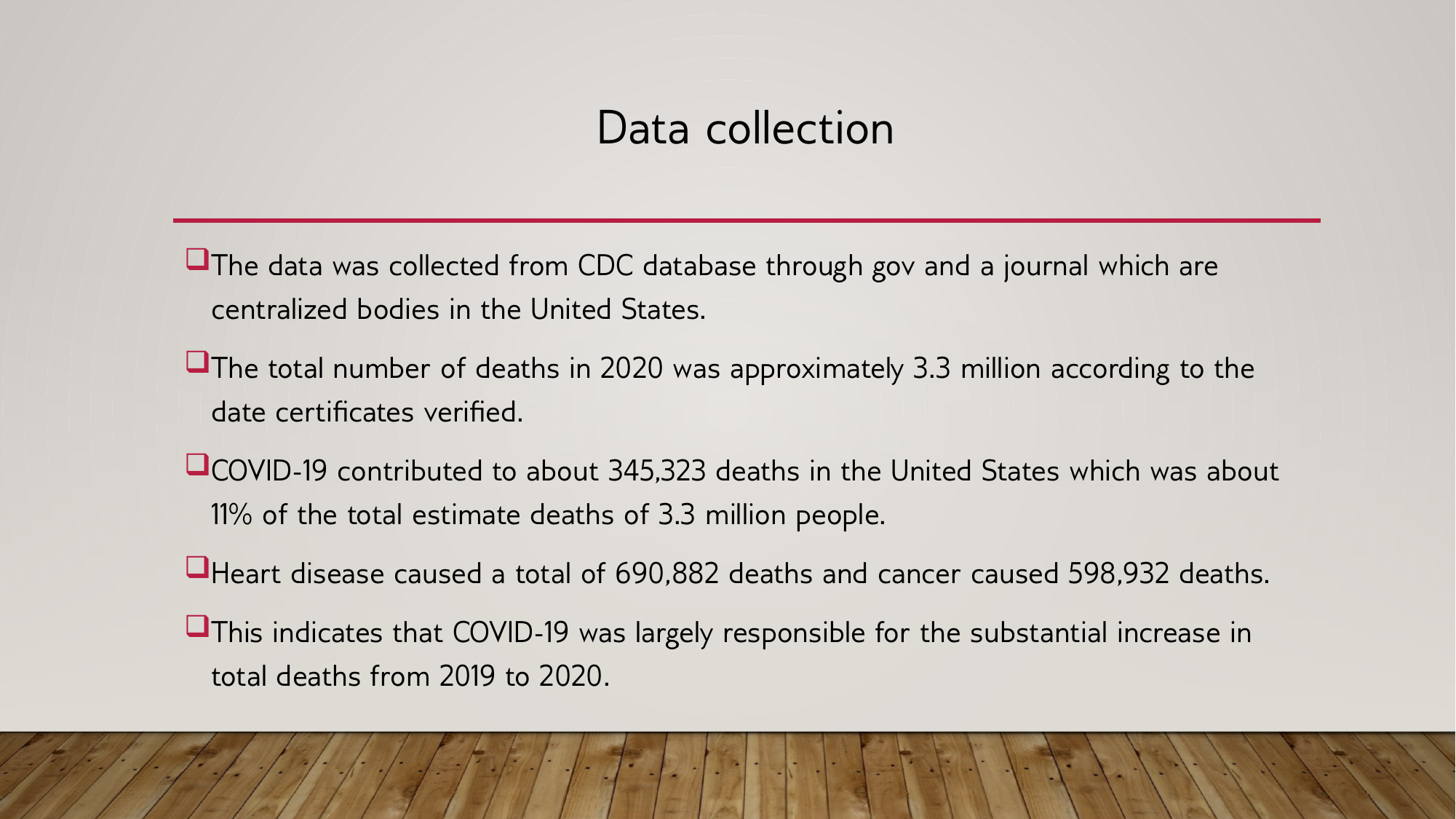

# Data collection
The data was collected from CDC database through gov and a journal which are centralized bodies in the United States.
The total number of deaths in 2020 was approximately 3.3 million according to the date certificates verified.
COVID-19 contributed to about 345,323 deaths in the United States which was about 11% of the total estimate deaths of 3.3 million people.
Heart disease caused a total of 690,882 deaths and cancer caused 598,932 deaths.
This indicates that COVID-19 was largely responsible for the substantial increase in total deaths from 2019 to 2020.